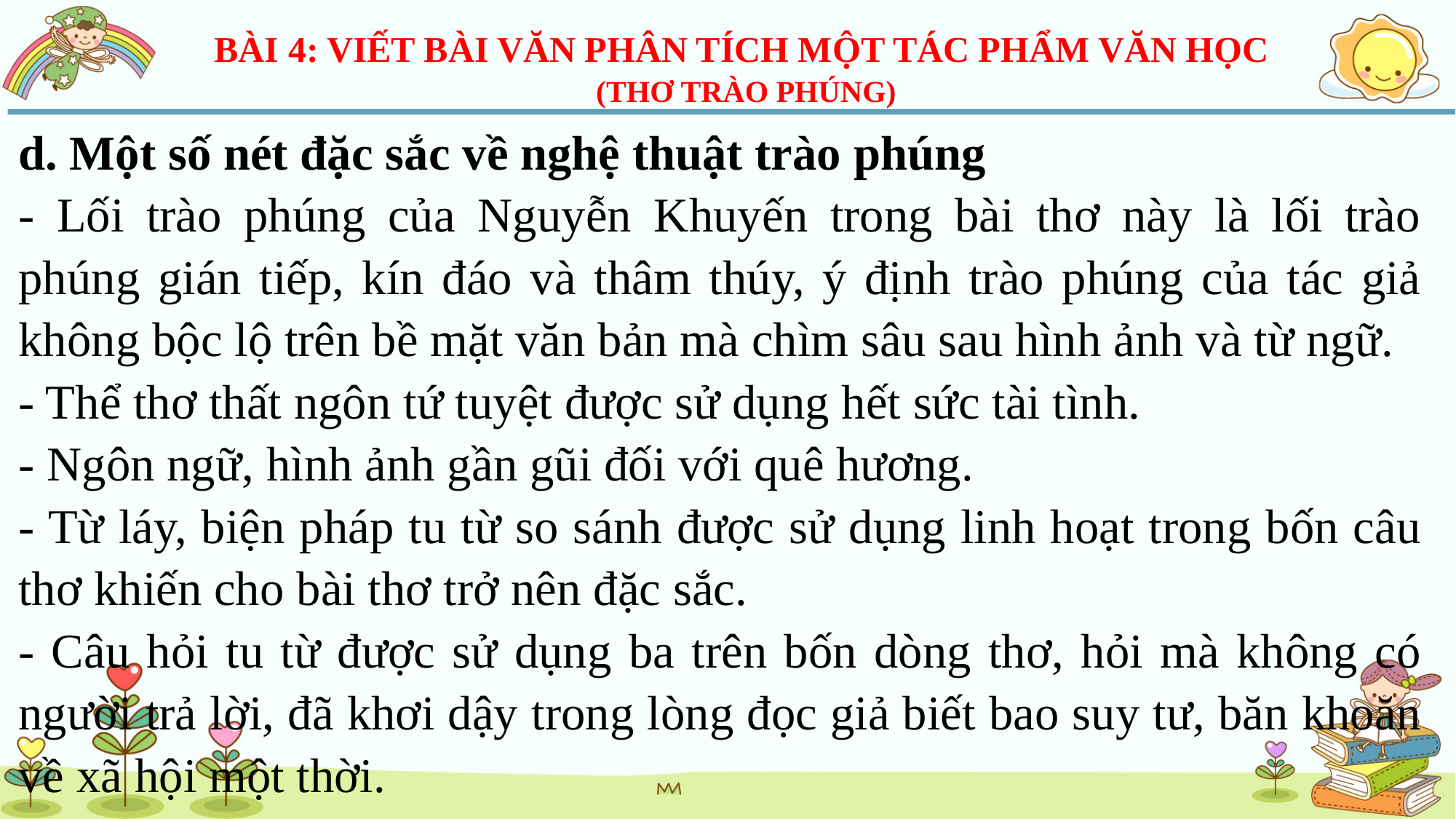

BÀI 4: VIẾT BÀI VĂN PHÂN TÍCH MỘT TÁC PHẨM VĂN HỌC
(THƠ TRÀO PHÚNG)

d. Một số nét đặc sắc về nghệ thuật trào phúng
- Lối trào phúng của Nguyễn Khuyến trong bài thơ này là lối trào phúng gián tiếp, kín đáo và thâm thúy, ý định trào phúng của tác giả không bộc lộ trên bề mặt văn bản mà chìm sâu sau hình ảnh và từ ngữ.
- Thể thơ thất ngôn tứ tuyệt được sử dụng hết sức tài tình.
- Ngôn ngữ, hình ảnh gần gũi đối với quê hương.
- Từ láy, biện pháp tu từ so sánh được sử dụng linh hoạt trong bốn câu thơ khiến cho bài thơ trở nên đặc sắc.
- Câu hỏi tu từ được sử dụng ba trên bốn dòng thơ, hỏi mà không có người trả lời, đã khơi dậy trong lòng đọc giả biết bao suy tư, băn khoăn về xã hội một thời.